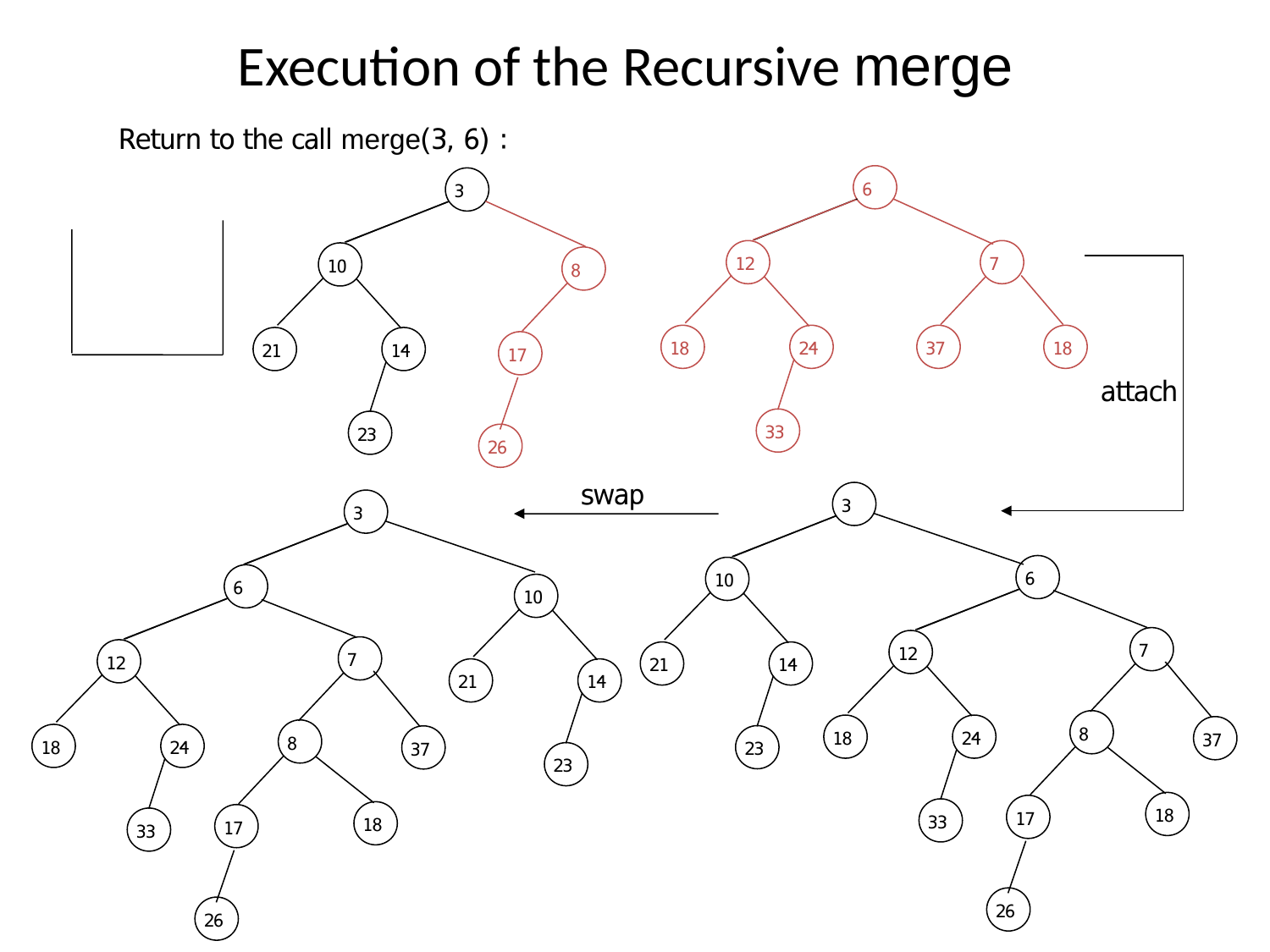

# Execution of the Recursive merge
Return to the call merge(3, 6) :

3
6

10
12
7

8

21

14
18
24
37
18

17

attach

23
33

26
swap

3

3

6

10

6

10

7

12

7

12

21

14

21

14

8

18

24

37

8

18

24

23

37

23

18

17

33

18

17

33

26

26